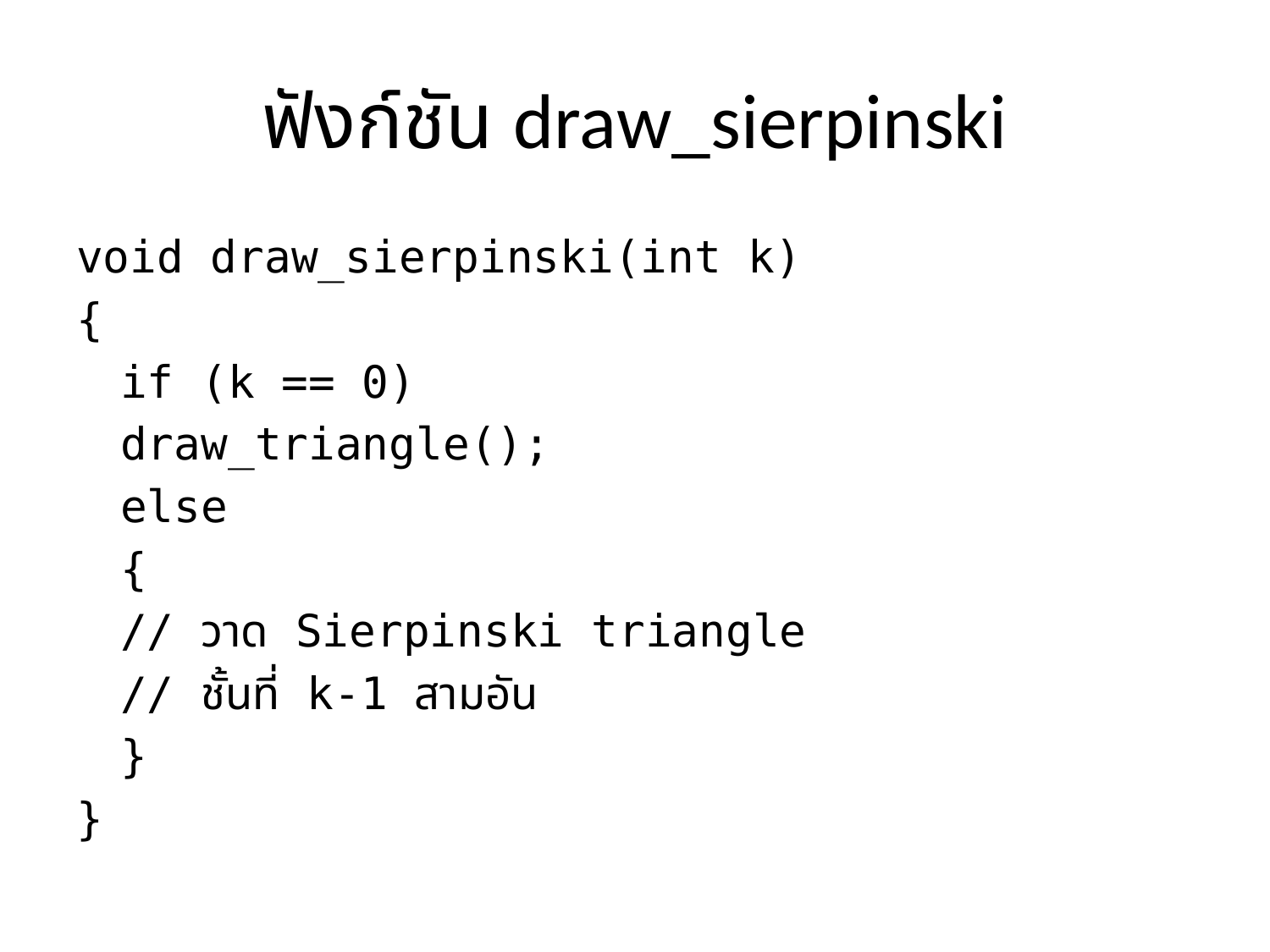

# ฟังก์ชัน draw_sierpinski
void draw_sierpinski(int k)
{
	if (k == 0)
		draw_triangle();
	else
	{
		// วาด Sierpinski triangle
		// ชั้นที่ k-1 สามอัน
	}
}